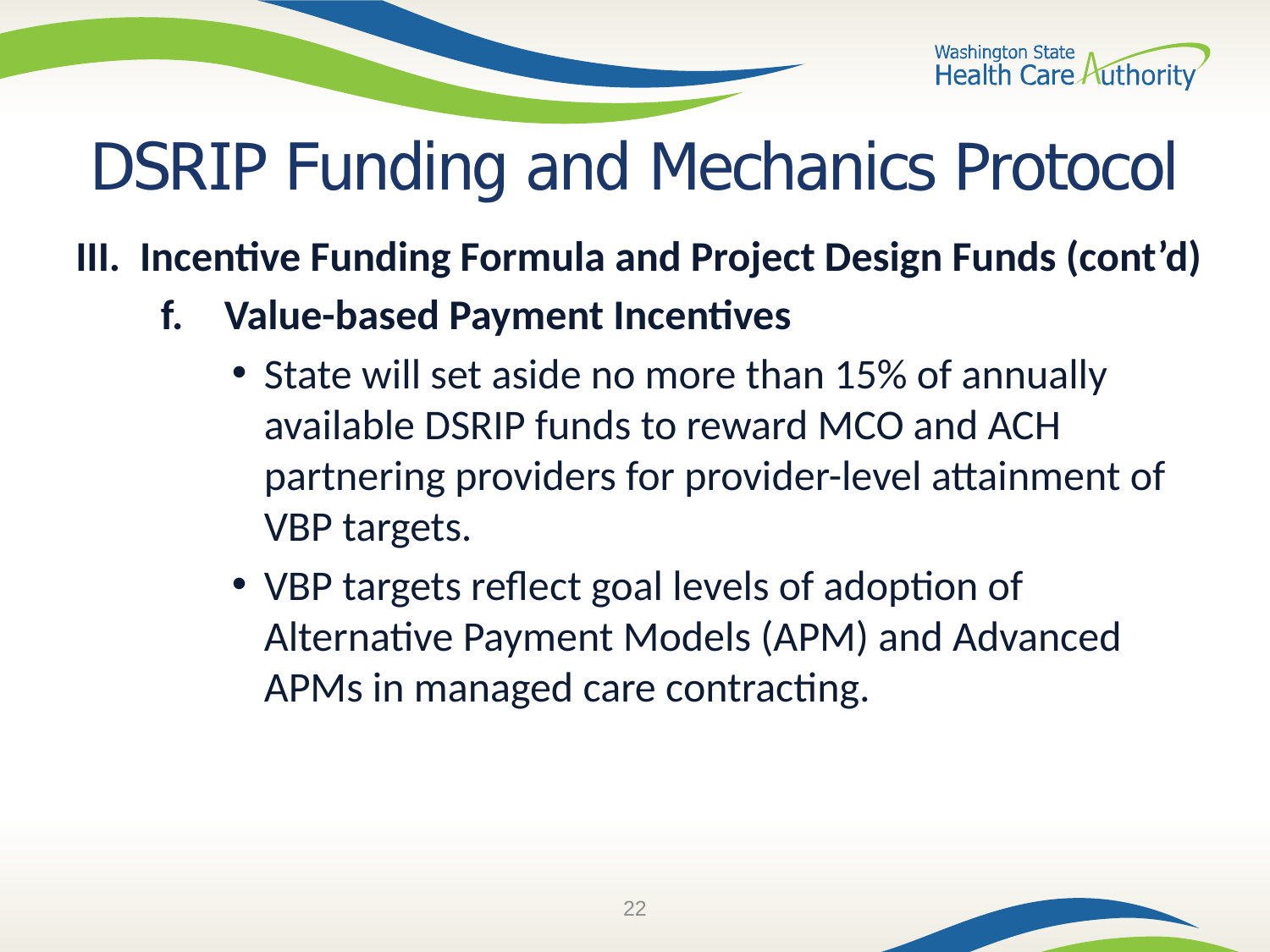

# DSRIP Funding and Mechanics Protocol
III. 	Incentive Funding Formula and Project Design Funds (cont’d)
Value-based Payment Incentives
State will set aside no more than 15% of annually available DSRIP funds to reward MCO and ACH partnering providers for provider-level attainment of VBP targets.
VBP targets reflect goal levels of adoption of Alternative Payment Models (APM) and Advanced APMs in managed care contracting.

22